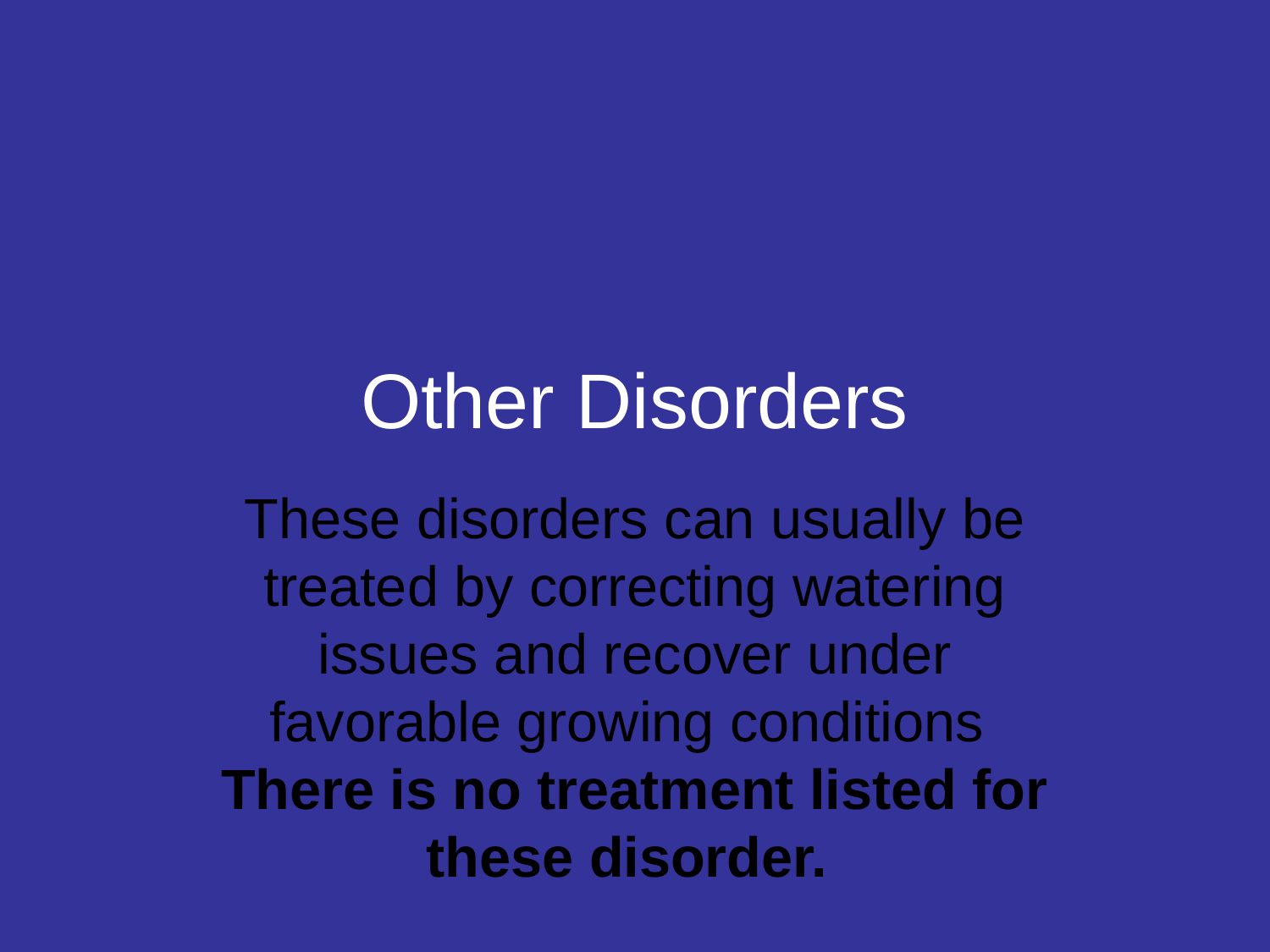

# Other Disorders
These disorders can usually be treated by correcting watering issues and recover under favorable growing conditions
There is no treatment listed for these disorder.